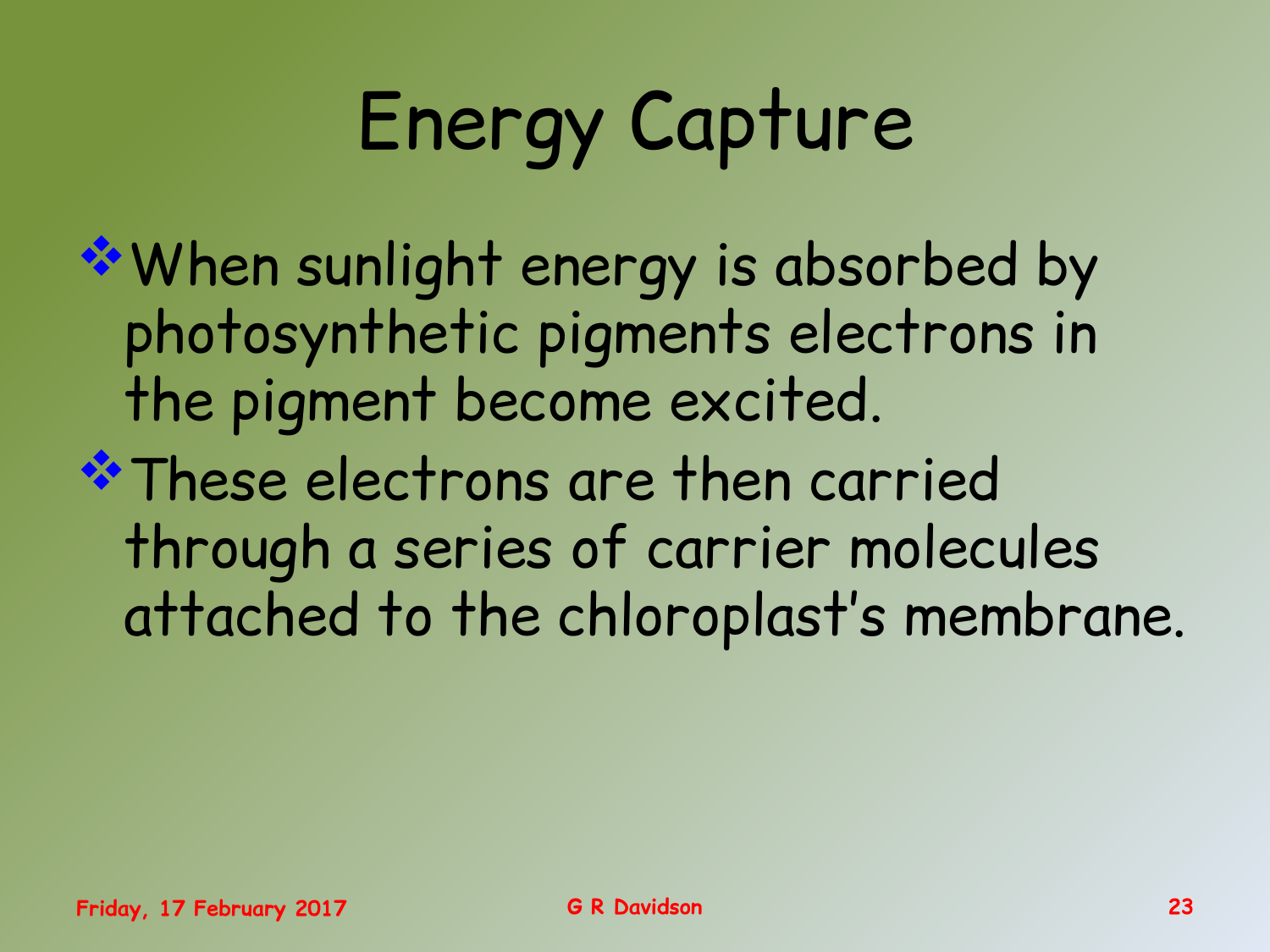

# Energy Capture
When sunlight energy is absorbed by photosynthetic pigments electrons in the pigment become excited.
These electrons are then carried through a series of carrier molecules attached to the chloroplast’s membrane.
Friday, 17 February 2017
G R Davidson
23